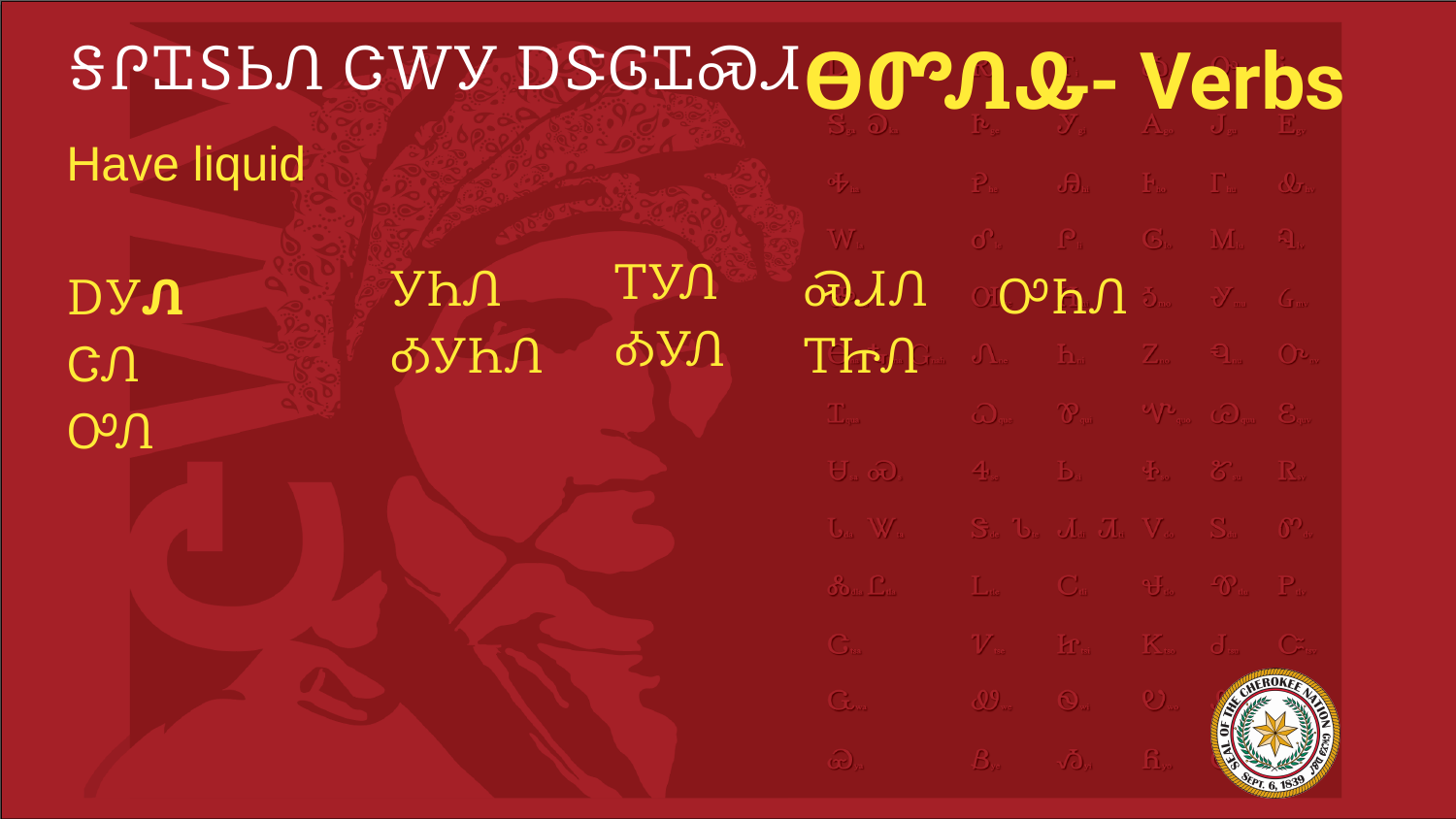

# ᎦᎵᏆᏚᏏᏁ ᏣᎳᎩ ᎠᏕᎶᏆᏍᏗ
ᎾᏛᏁᎲ- Verbs

ᎢᎩᏁ
ᎣᎩᏁ
Have liquid

ᎠᎩᏁ
ᏣᏁ
ᎤᏁ

ᎩᏂᏁ
ᎣᎩᏂᏁ

ᏍᏗᏁ
ᎢᏥᏁ

ᎤᏂᏁ